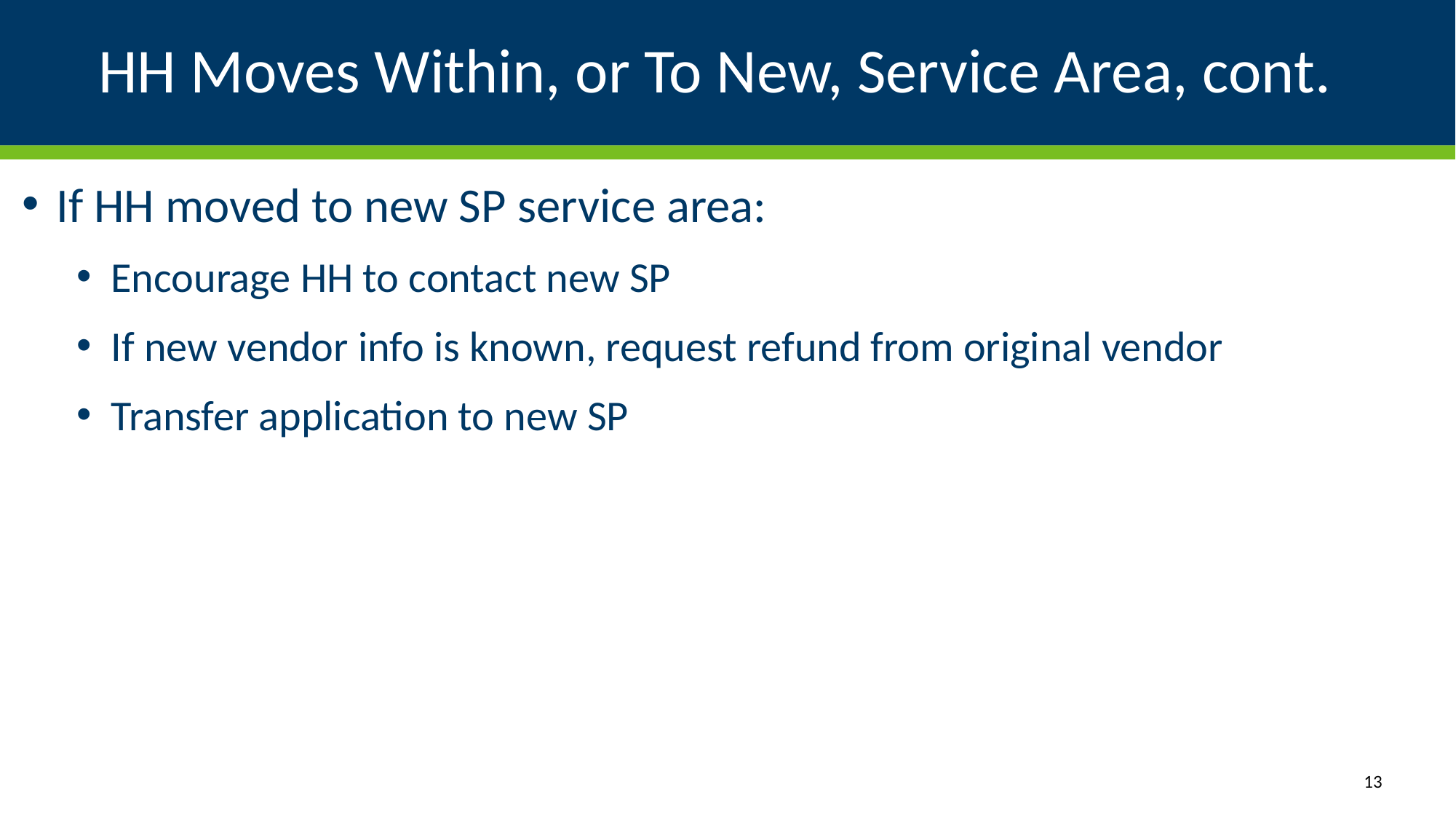

# HH Moves Within, or To New, Service Area, cont.
If HH moved to new SP service area:
Encourage HH to contact new SP
If new vendor info is known, request refund from original vendor
Transfer application to new SP
13